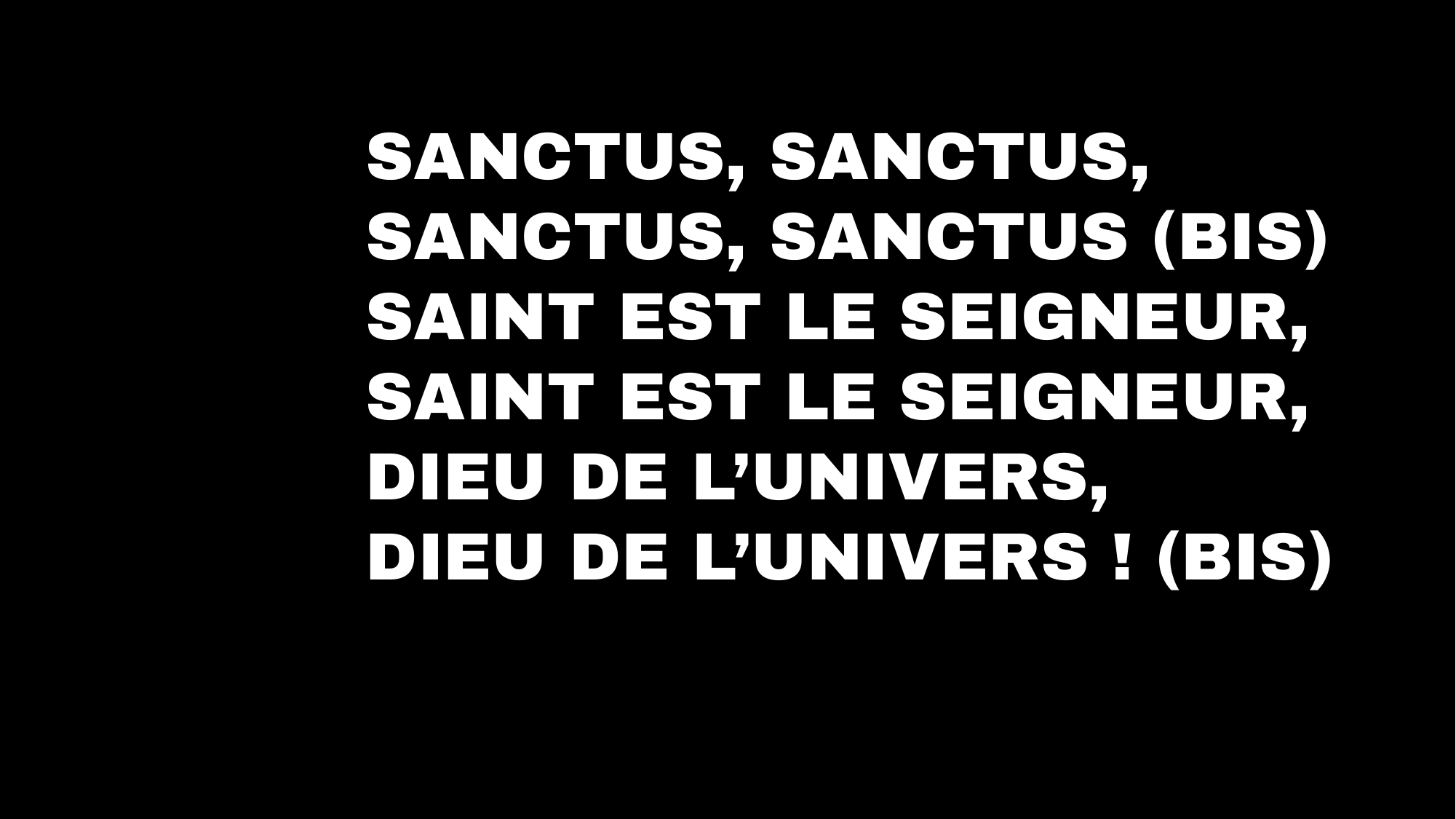

Sanctus, Sanctus,
                Sanctus, Sanctus (bis)
                Saint est le Seigneur,
                Saint est le Seigneur,
                Dieu de l’univers,
                Dieu de l’univers ! (bis)